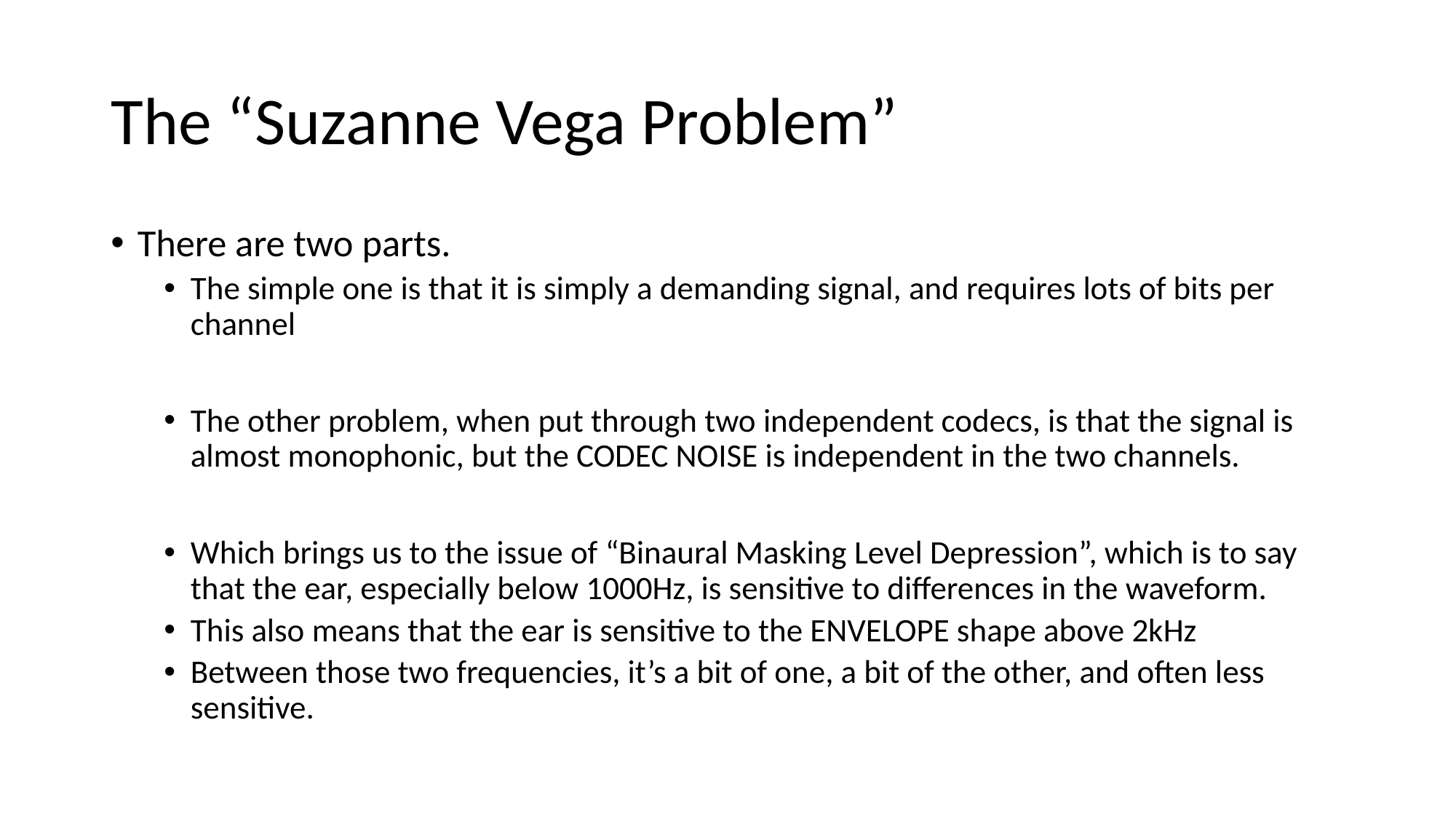

# The “Suzanne Vega Problem”
There are two parts.
The simple one is that it is simply a demanding signal, and requires lots of bits per channel

The other problem, when put through two independent codecs, is that the signal is almost monophonic, but the CODEC NOISE is independent in the two channels.

Which brings us to the issue of “Binaural Masking Level Depression”, which is to say that the ear, especially below 1000Hz, is sensitive to differences in the waveform.
This also means that the ear is sensitive to the ENVELOPE shape above 2kHz
Between those two frequencies, it’s a bit of one, a bit of the other, and often less sensitive.